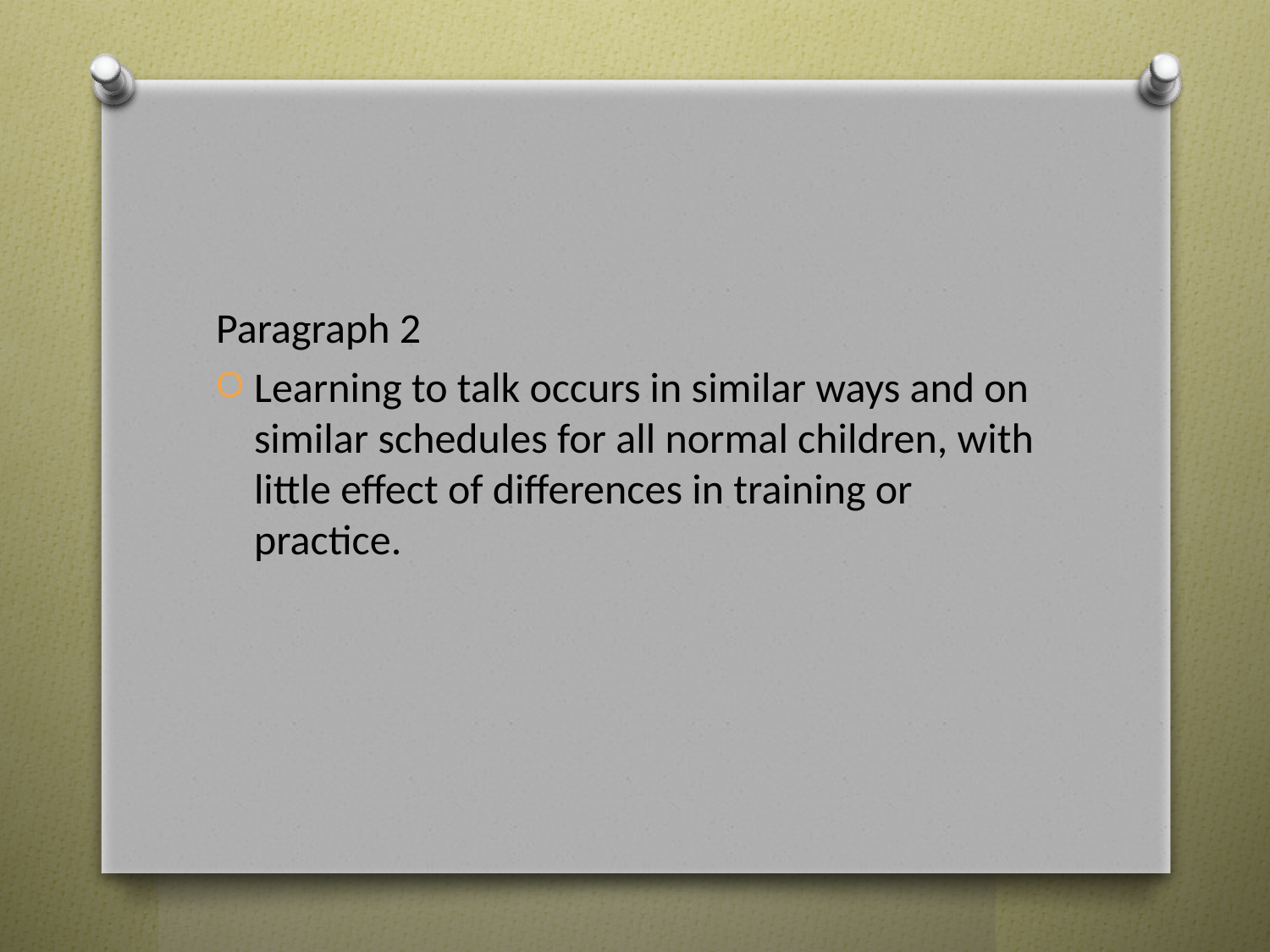

#
Paragraph 2
Learning to talk occurs in similar ways and on similar schedules for all normal children, with little effect of differences in training or practice.